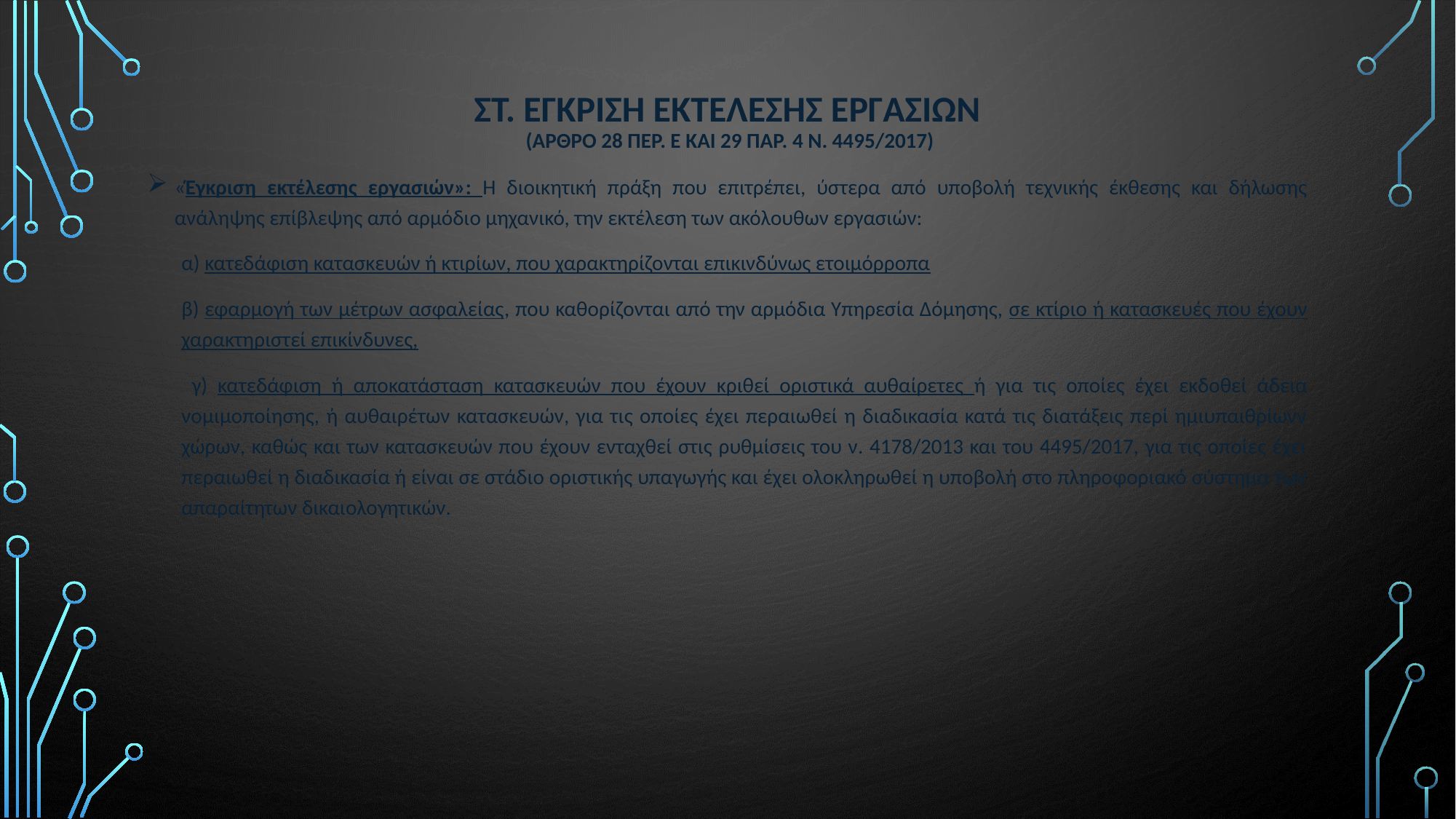

# ΣΤ. ΕΓΚΡΙΣΗ ΕΚΤΕΛΕΣΗΣ ΕΡΓΑΣΙΩΝ (άρθρο 28 περ. ε και 29 παρ. 4 Ν. 4495/2017)
«Έγκριση εκτέλεσης εργασιών»: Η διοικητική πράξη που επιτρέπει, ύστερα από υποβολή τεχνικής έκθεσης και δήλωσης ανάληψης επίβλεψης από αρμόδιο μηχανικό, την εκτέλεση των ακόλουθων εργασιών:
α) κατεδάφιση κατασκευών ή κτιρίων, που χαρακτηρίζονται επικινδύνως ετοιμόρροπα
β) εφαρμογή των μέτρων ασφαλείας, που καθορίζονται από την αρμόδια Υπηρεσία Δόμησης, σε κτίριο ή κατασκευές που έχουν χαρακτηριστεί επικίνδυνες,
 γ) κατεδάφιση ή αποκατάσταση κατασκευών που έχουν κριθεί οριστικά αυθαίρετες ή για τις οποίες έχει εκδοθεί άδεια νομιμοποίησης, ή αυθαιρέτων κατασκευών, για τις οποίες έχει περαιωθεί η διαδικασία κατά τις διατάξεις περί ημιυπαιθρίωνν χώρων, καθώς και των κατασκευών που έχουν ενταχθεί στις ρυθμίσεις του ν. 4178/2013 και του 4495/2017, για τις οποίες έχει περαιωθεί η διαδικασία ή είναι σε στάδιο οριστικής υπαγωγής και έχει ολοκληρωθεί η υποβολή στο πληροφοριακό σύστημα των απαραίτητων δικαιολογητικών.